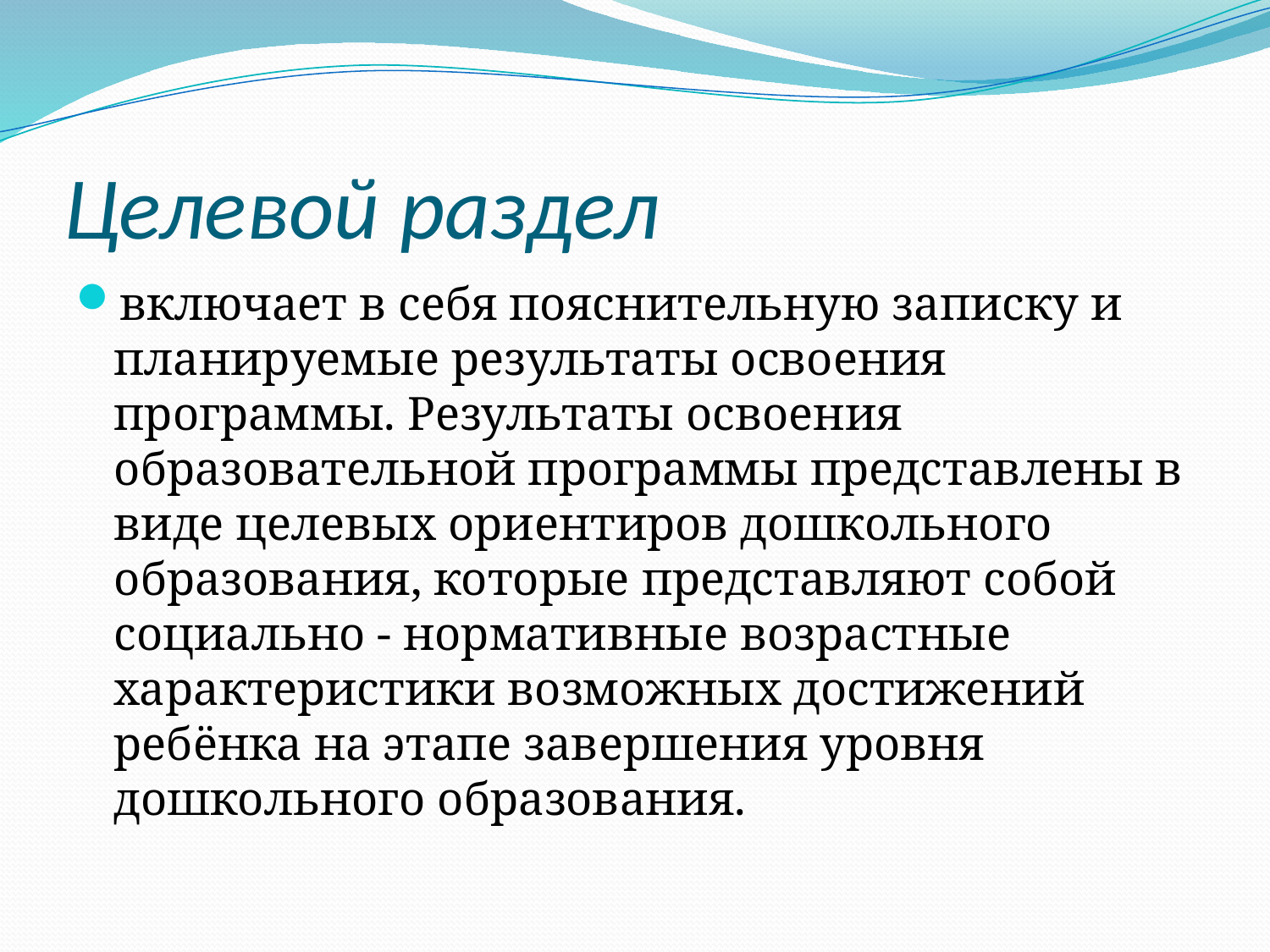

# Целевой раздел
включает в себя пояснительную записку и планируемые результаты освоения программы. Результаты освоения образовательной программы представлены в виде целевых ориентиров дошкольного образования, которые представляют собой социально - нормативные возрастные характеристики возможных достижений ребёнка на этапе завершения уровня дошкольного образования.